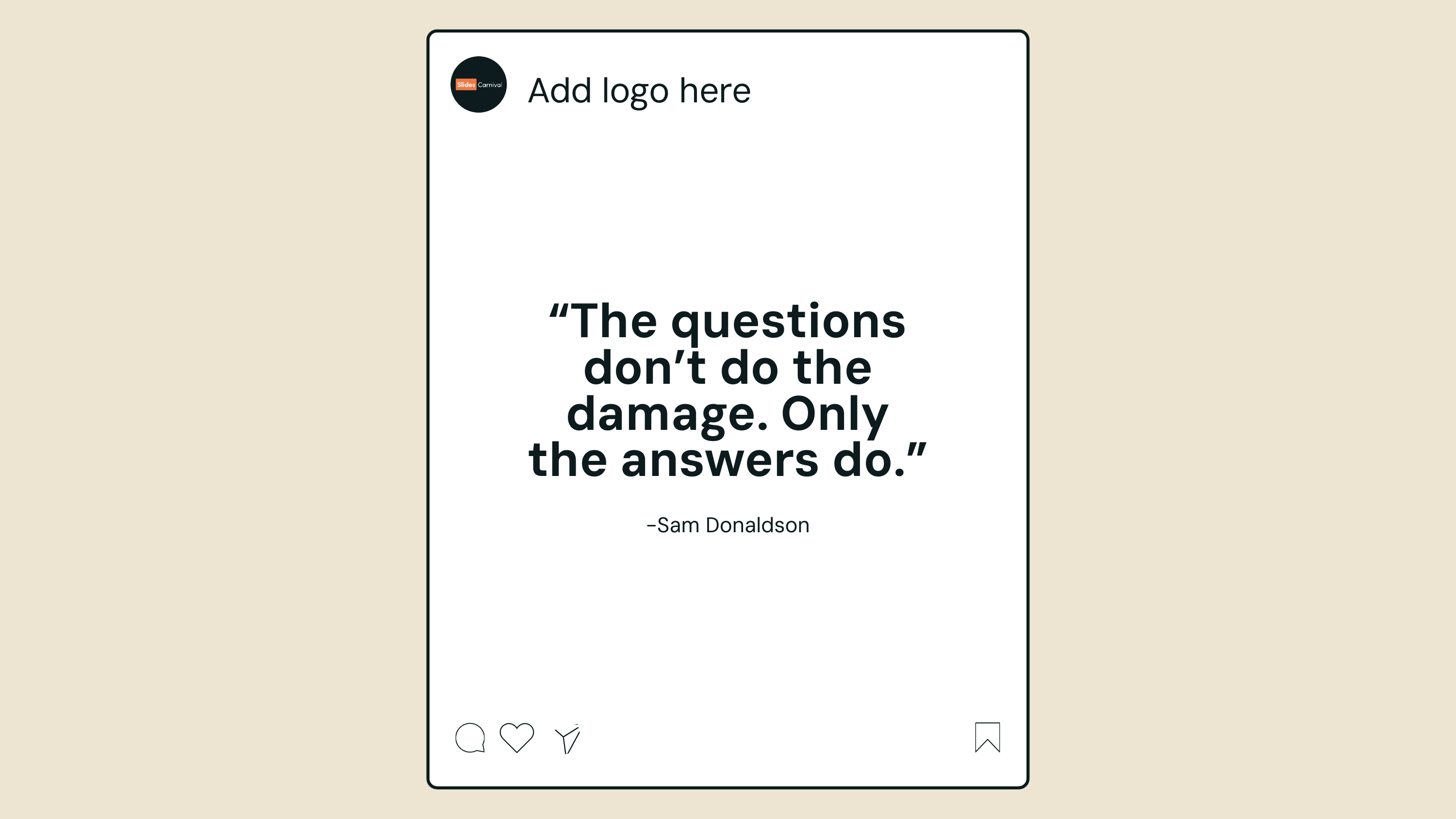

Add logo here

“The questions don’t do the damage. Only the answers do.”
-Sam Donaldson